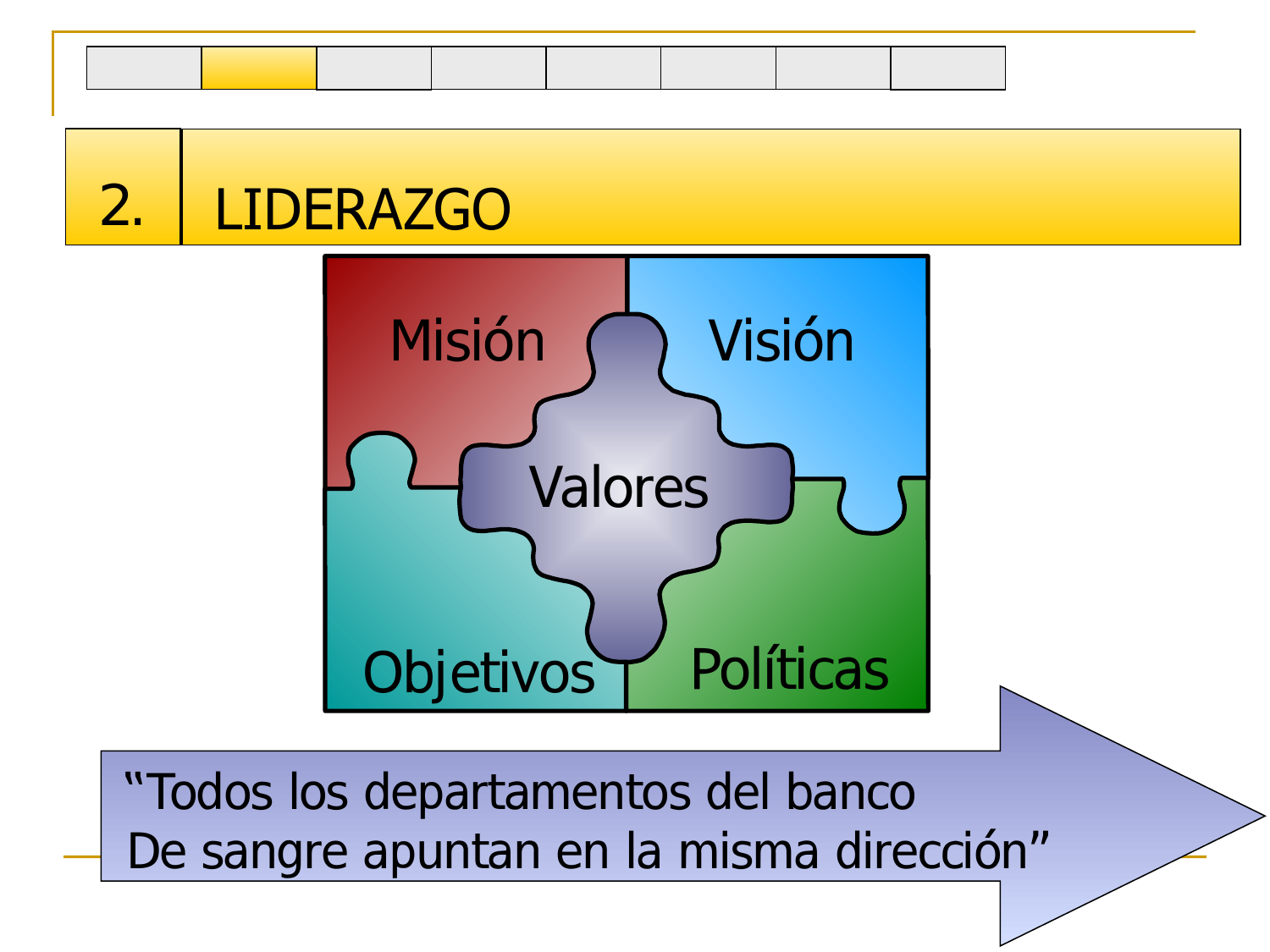

2.
LIDERAZGO

Misión

Visión

Objetivos
Valores

Políticas

“Todos los departamentos del banco
De sangre apuntan en la misma dirección”